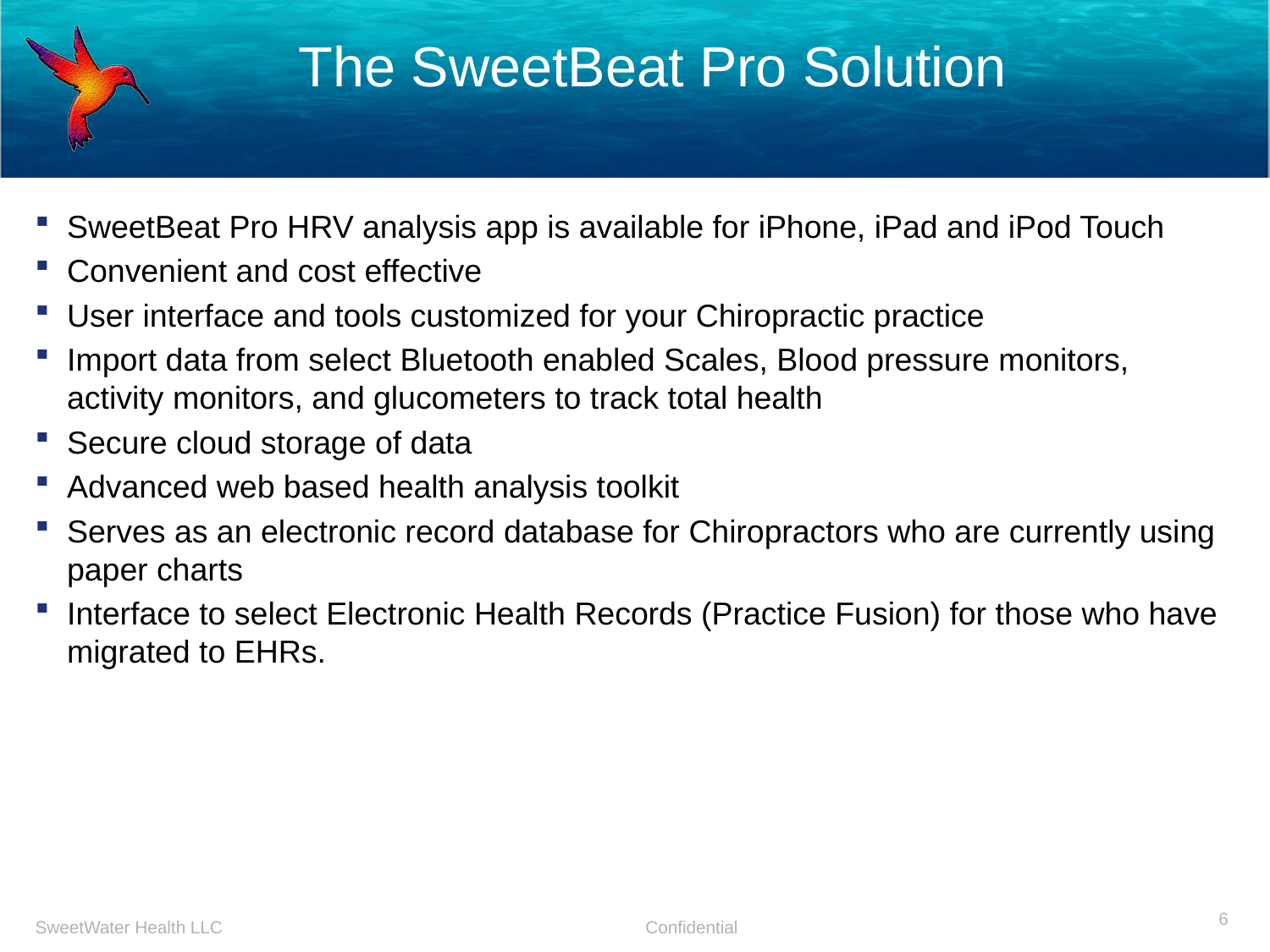

# The SweetBeat Pro Solution
SweetBeat Pro HRV analysis app is available for iPhone, iPad and iPod Touch
Convenient and cost effective
User interface and tools customized for your Chiropractic practice
Import data from select Bluetooth enabled Scales, Blood pressure monitors, activity monitors, and glucometers to track total health
Secure cloud storage of data
Advanced web based health analysis toolkit
Serves as an electronic record database for Chiropractors who are currently using paper charts
Interface to select Electronic Health Records (Practice Fusion) for those who have migrated to EHRs.
6
SweetWater Health LLC                                                                                       Confidential